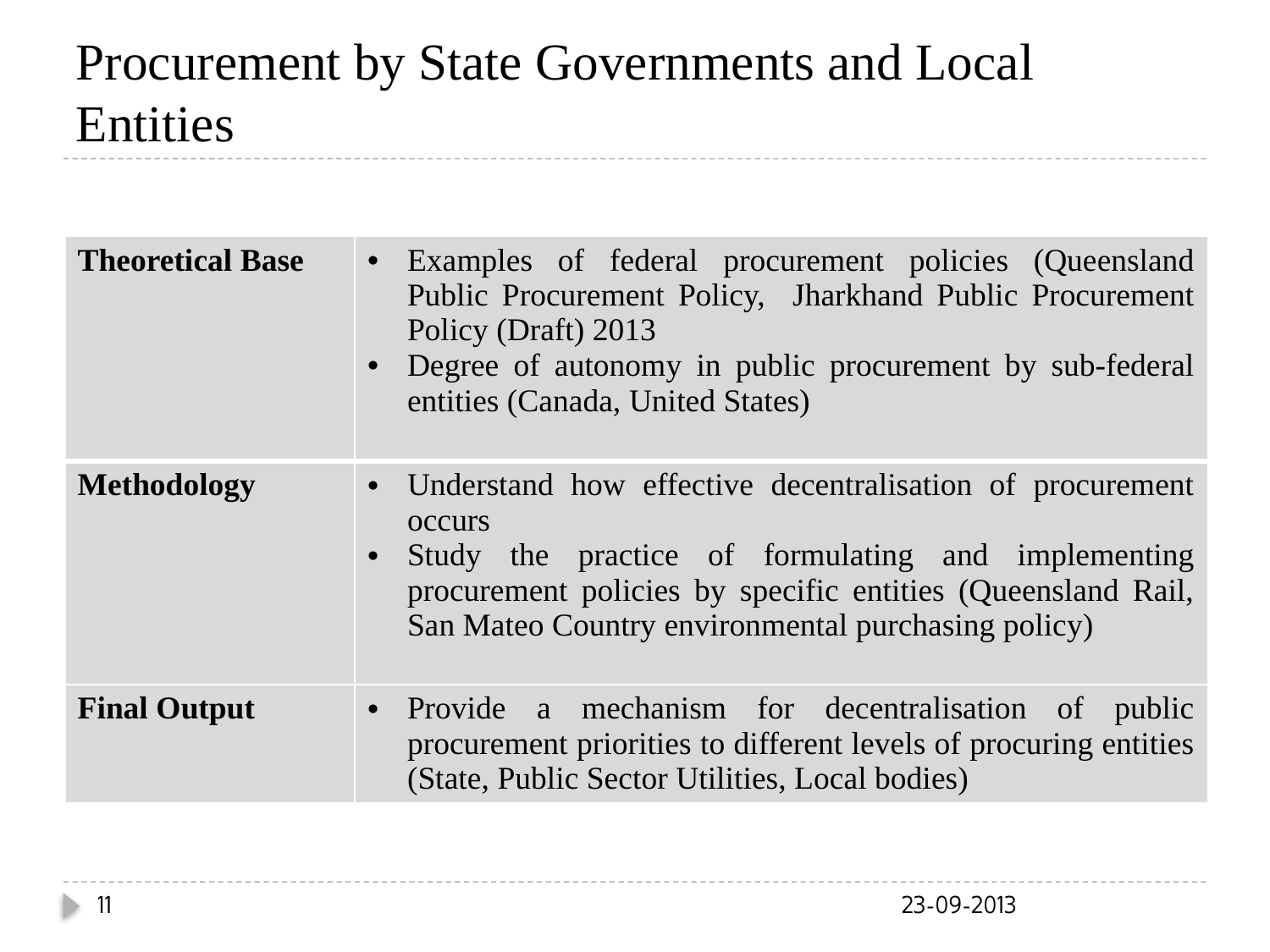

# Procurement by State Governments and Local Entities
| Theoretical Base | Examples of federal procurement policies (Queensland Public Procurement Policy, Jharkhand Public Procurement Policy (Draft) 2013 Degree of autonomy in public procurement by sub-federal entities (Canada, United States) |
| --- | --- |
| Methodology | Understand how effective decentralisation of procurement occurs Study the practice of formulating and implementing procurement policies by specific entities (Queensland Rail, San Mateo Country environmental purchasing policy) |
| Final Output | Provide a mechanism for decentralisation of public procurement priorities to different levels of procuring entities (State, Public Sector Utilities, Local bodies) |
11
23-09-2013